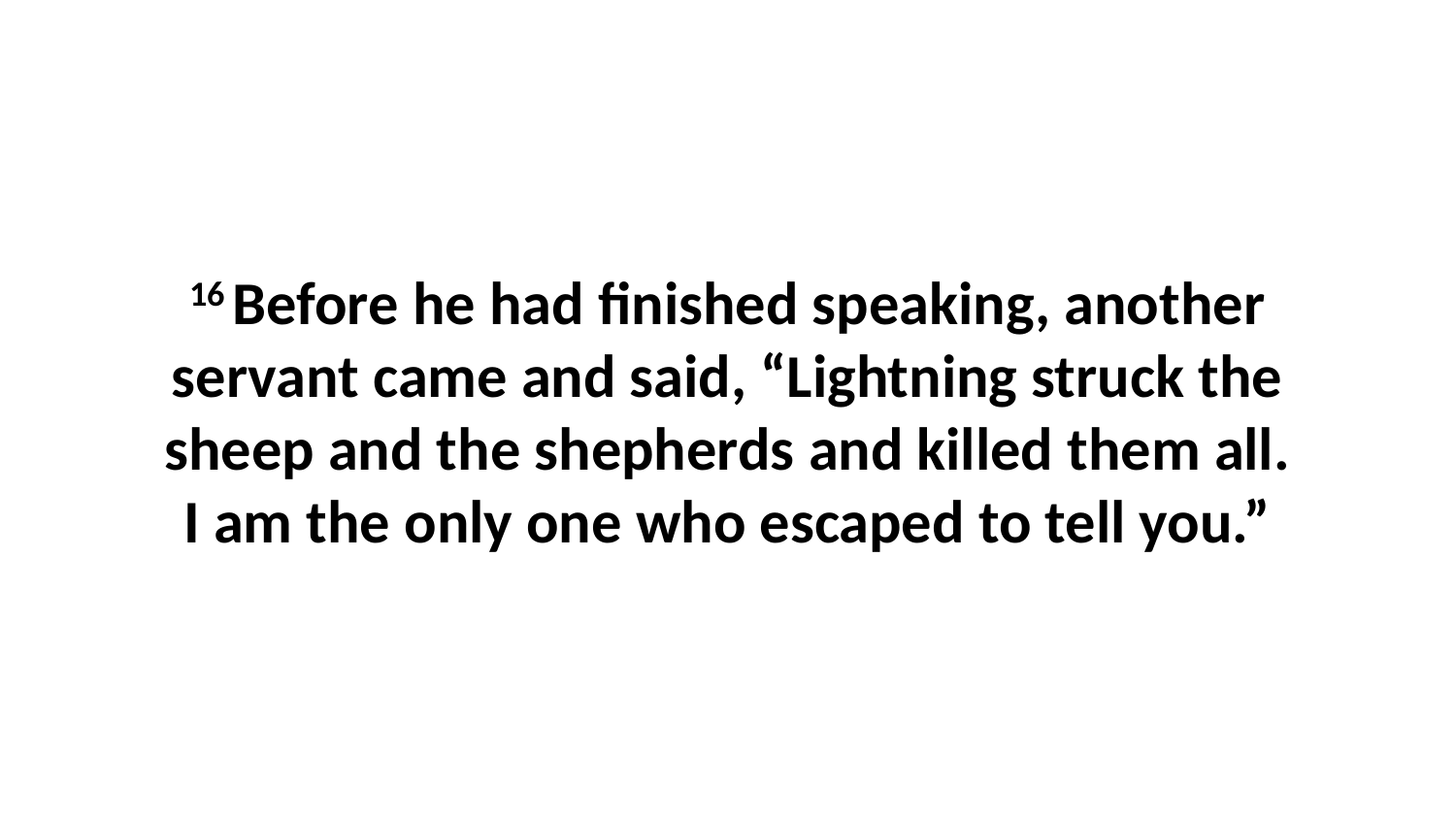

16 Before he had finished speaking, another servant came and said, “Lightning struck the sheep and the shepherds and killed them all. I am the only one who escaped to tell you.”